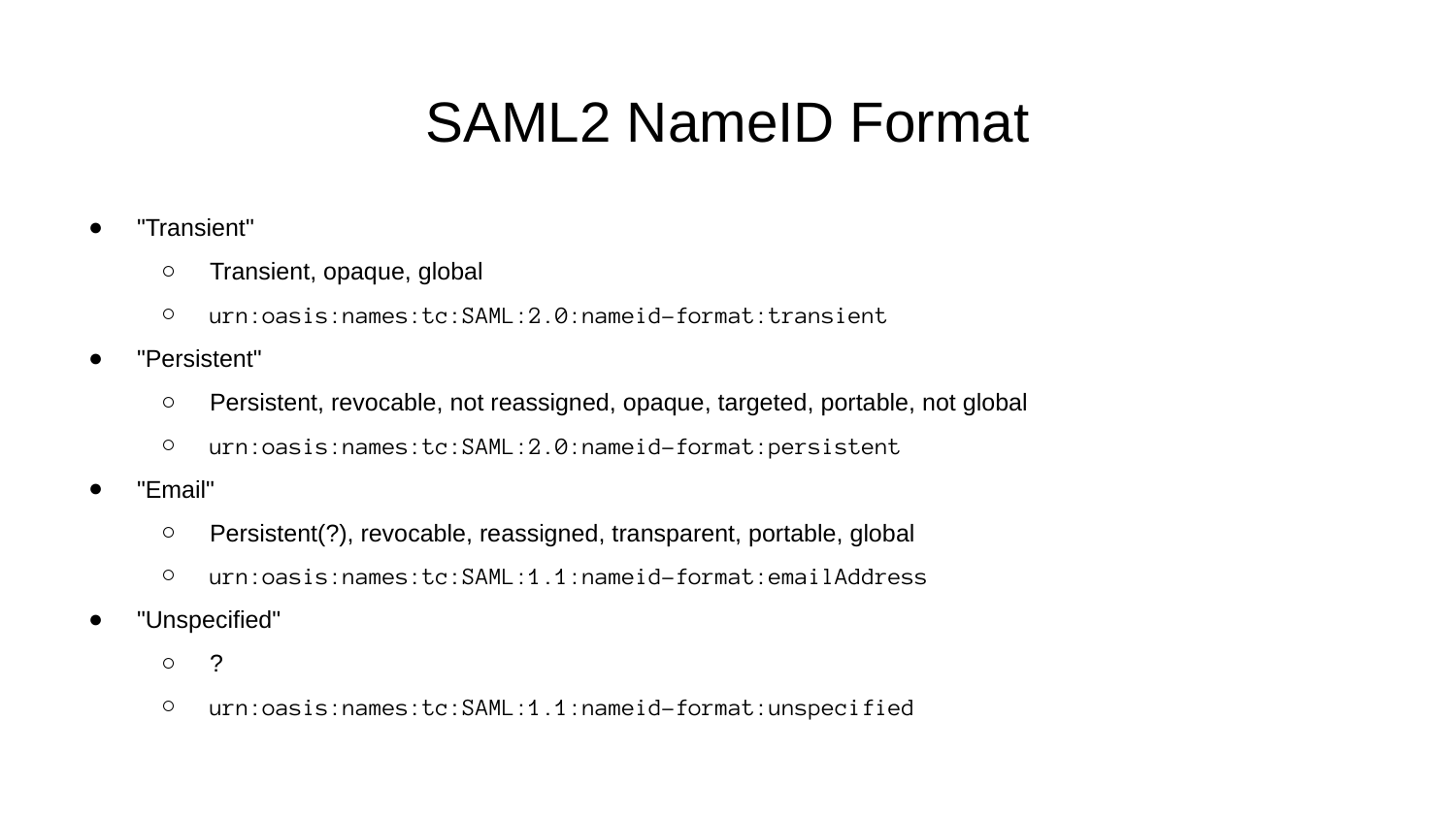

# SAML2 NameID Format
"Transient"
Transient, opaque, global
urn:oasis:names:tc:SAML:2.0:nameid-format:transient
"Persistent"
Persistent, revocable, not reassigned, opaque, targeted, portable, not global
urn:oasis:names:tc:SAML:2.0:nameid-format:persistent
"Email"
Persistent(?), revocable, reassigned, transparent, portable, global
urn:oasis:names:tc:SAML:1.1:nameid-format:emailAddress
"Unspecified"
?
urn:oasis:names:tc:SAML:1.1:nameid-format:unspecified